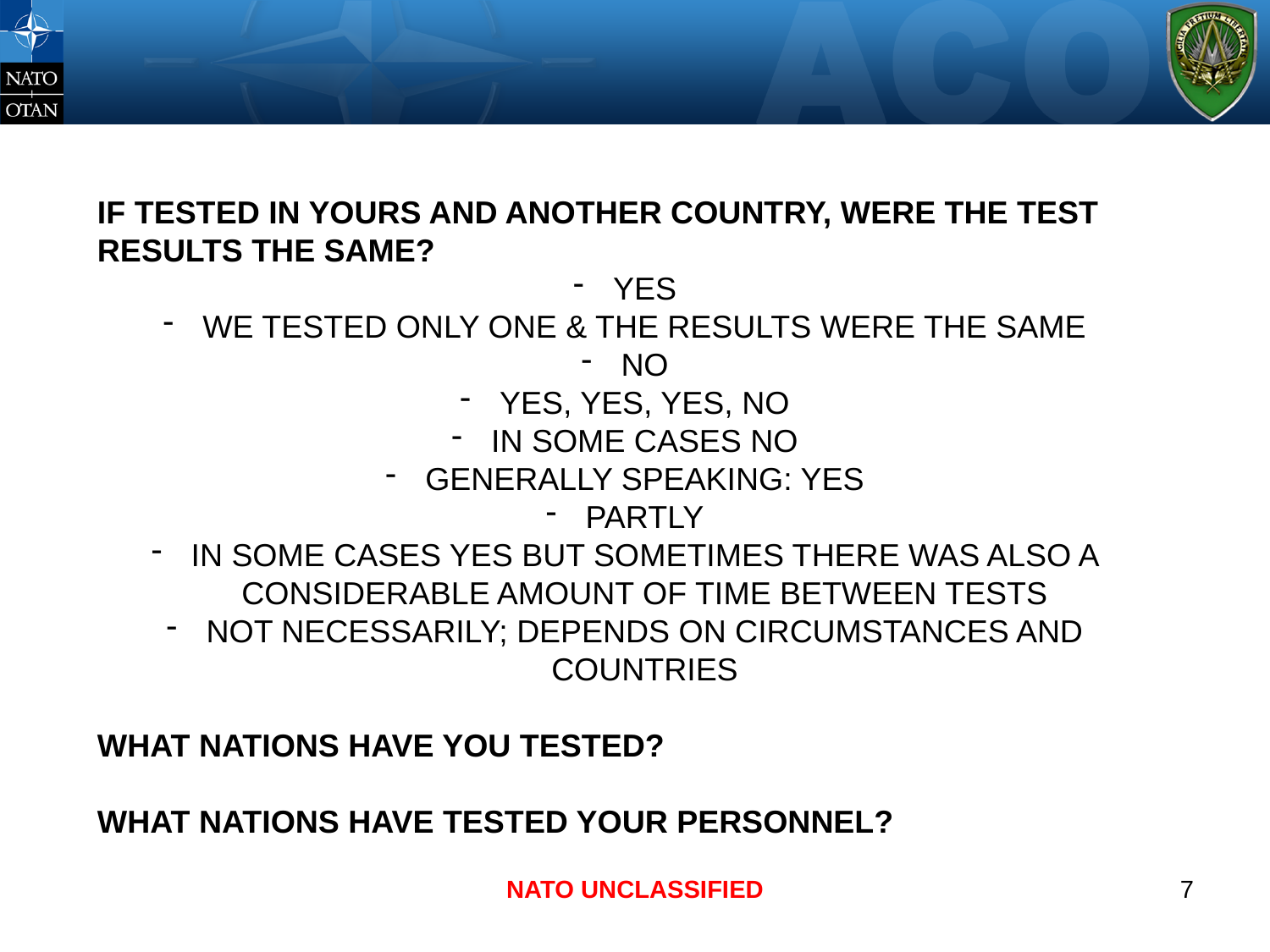

#
IF TESTED IN YOURS AND ANOTHER COUNTRY, WERE THE TEST RESULTS THE SAME?
YES
WE TESTED ONLY ONE & THE RESULTS WERE THE SAME
NO
YES, YES, YES, NO
IN SOME CASES NO
GENERALLY SPEAKING: YES
PARTLY
IN SOME CASES YES BUT SOMETIMES THERE WAS ALSO A CONSIDERABLE AMOUNT OF TIME BETWEEN TESTS
NOT NECESSARILY; DEPENDS ON CIRCUMSTANCES AND COUNTRIES

WHAT NATIONS HAVE YOU TESTED?

WHAT NATIONS HAVE TESTED YOUR PERSONNEL?

NATO UNCLASSIFIED
7